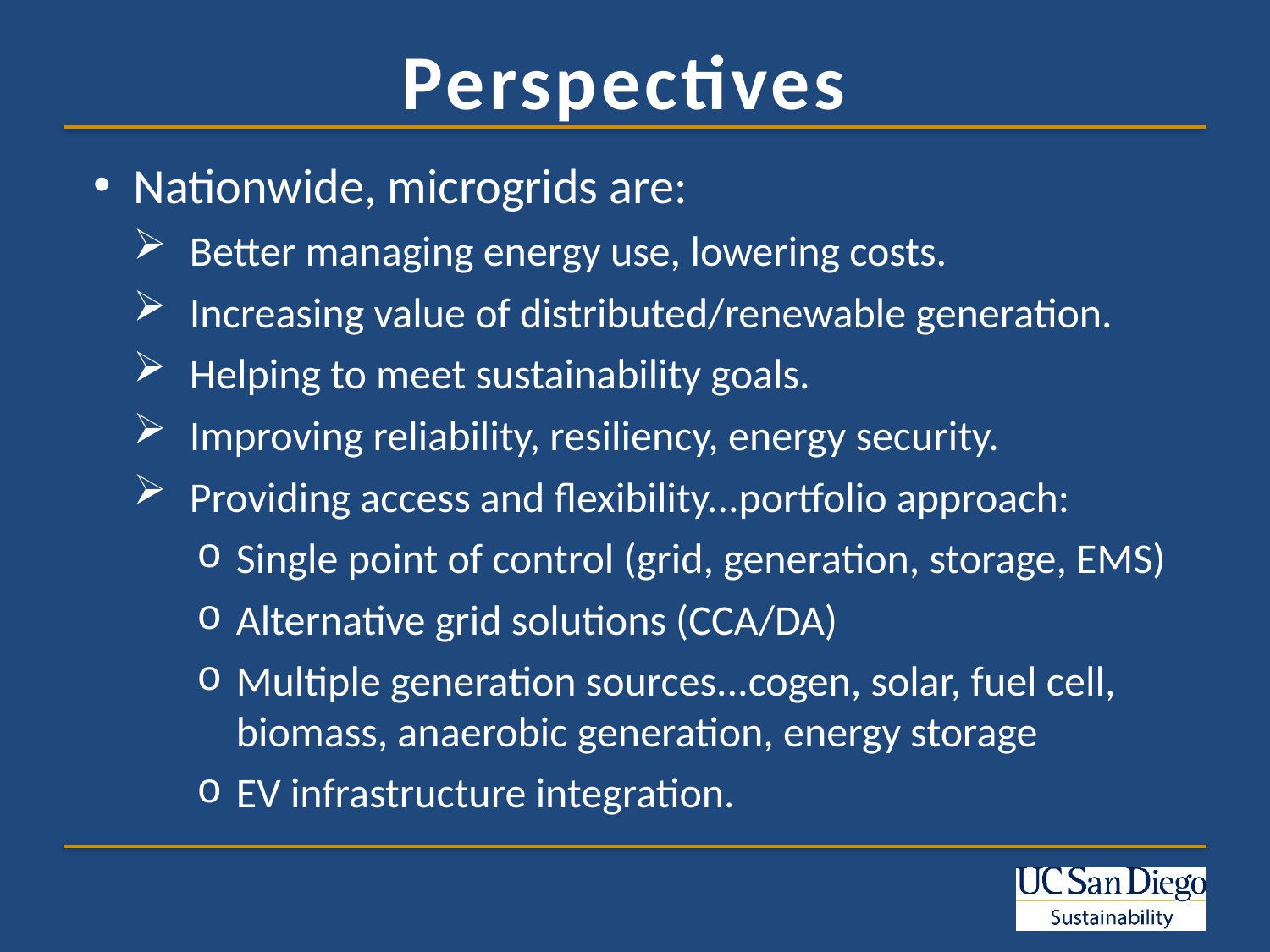

# Perspectives
Nationwide, microgrids are:
Better managing energy use, lowering costs.
Increasing value of distributed/renewable generation.
Helping to meet sustainability goals.
Improving reliability, resiliency, energy security.
Providing access and flexibility...portfolio approach:
Single point of control (grid, generation, storage, EMS)
Alternative grid solutions (CCA/DA)
Multiple generation sources...cogen, solar, fuel cell, biomass, anaerobic generation, energy storage
EV infrastructure integration.